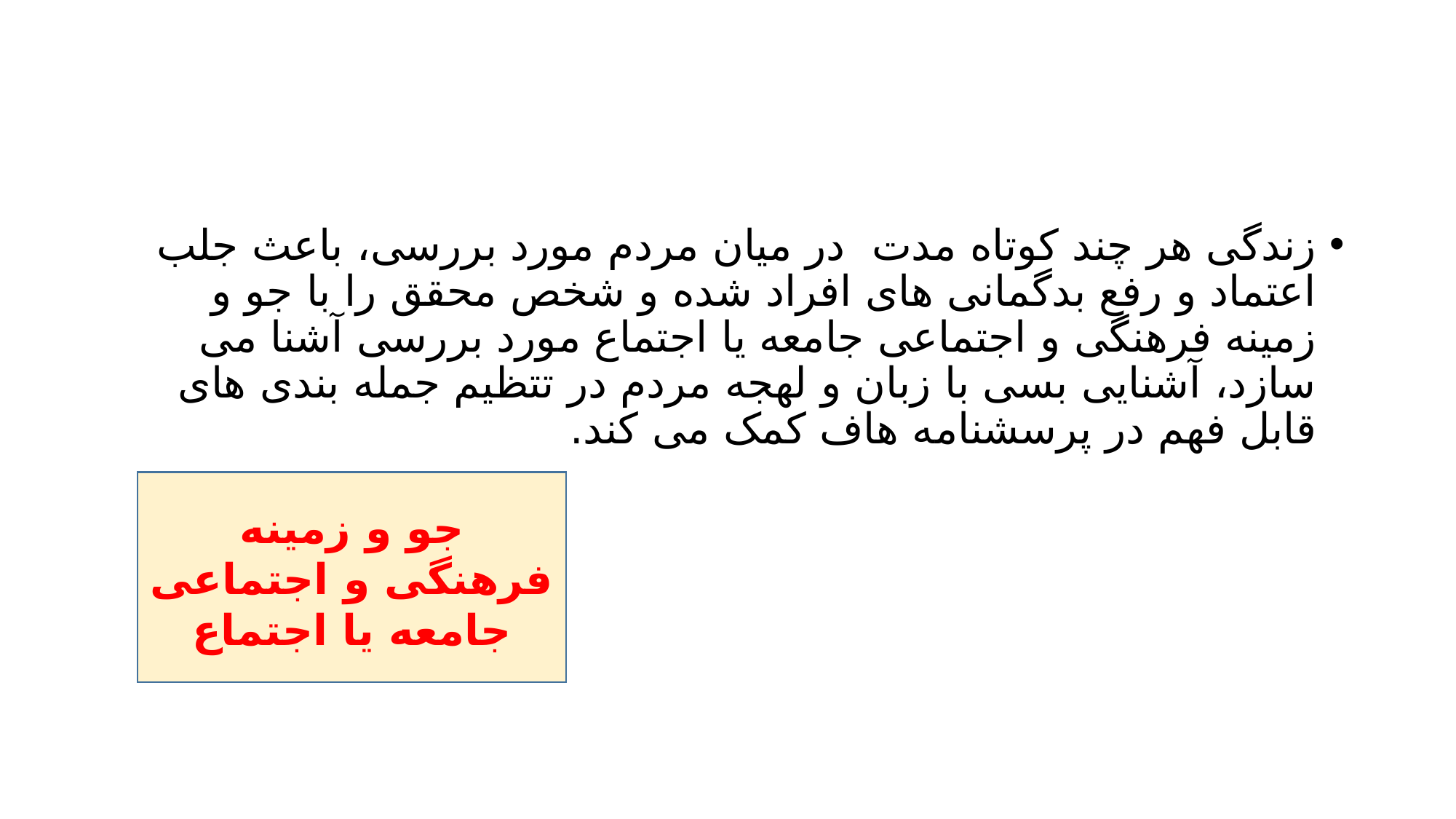

#
زندگی هر چند کوتاه مدت  در میان مردم مورد بررسی، باعث جلب اعتماد و رفع بدگمانی های افراد شده و شخص محقق را با جو و زمینه فرهنگی و اجتماعی جامعه یا اجتماع مورد بررسی آشنا می سازد، آشنایی بسی با زبان و لهجه مردم در تتظیم جمله بندی های قابل فهم در پرسشنامه هاف کمک می کند.
جو و زمینه فرهنگی و اجتماعی جامعه یا اجتماع